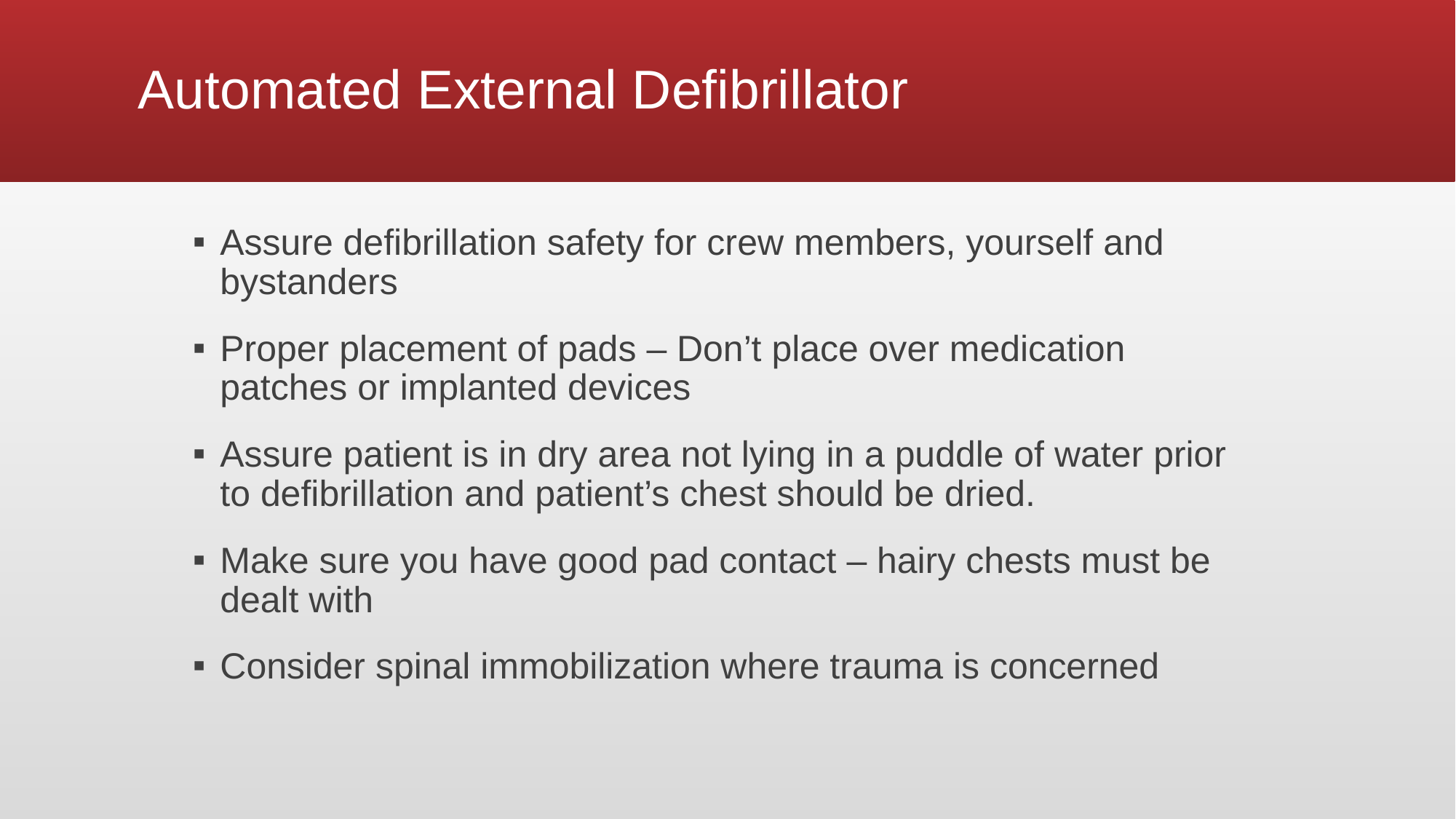

# Automated External Defibrillator
Assure defibrillation safety for crew members, yourself and bystanders
Proper placement of pads – Don’t place over medication patches or implanted devices
Assure patient is in dry area not lying in a puddle of water prior to defibrillation and patient’s chest should be dried.
Make sure you have good pad contact – hairy chests must be dealt with
Consider spinal immobilization where trauma is concerned